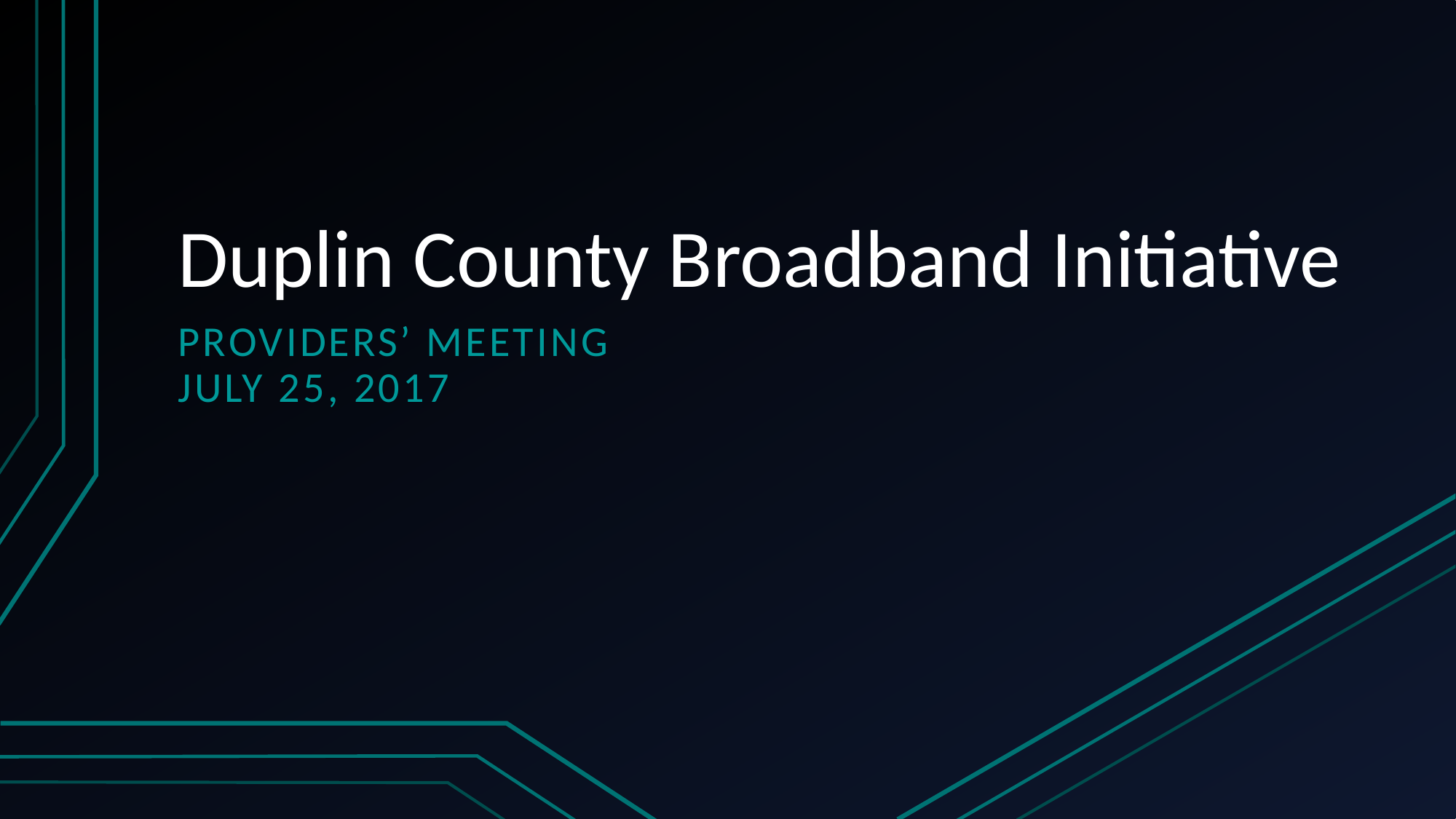

# Duplin County Broadband Initiative
Providers’ Meeting
July 25, 2017